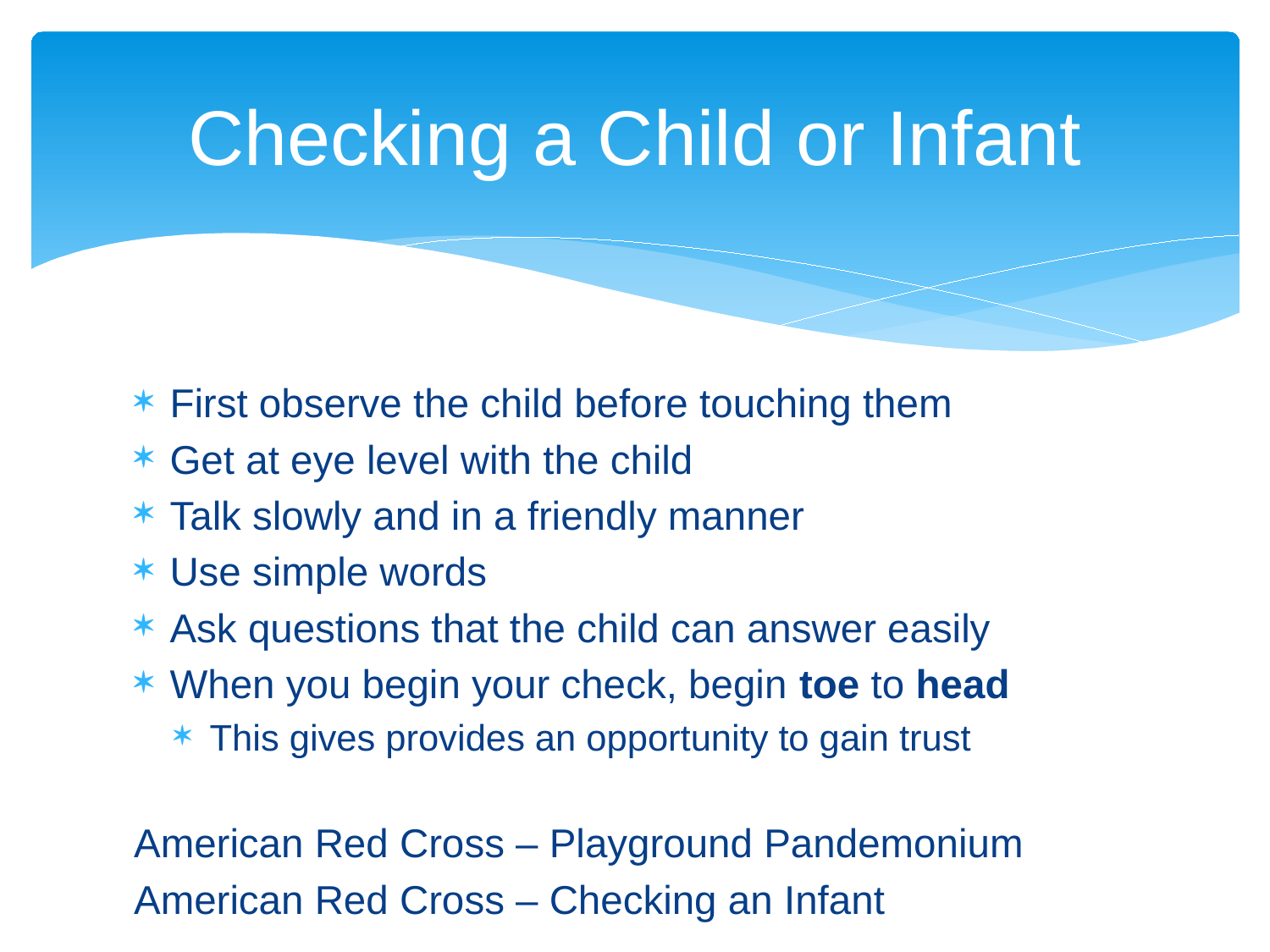

# Checking a Child or Infant
First observe the child before touching them
Get at eye level with the child
Talk slowly and in a friendly manner
Use simple words
Ask questions that the child can answer easily
When you begin your check, begin toe to head
This gives provides an opportunity to gain trust

American Red Cross – Playground Pandemonium
American Red Cross – Checking an Infant